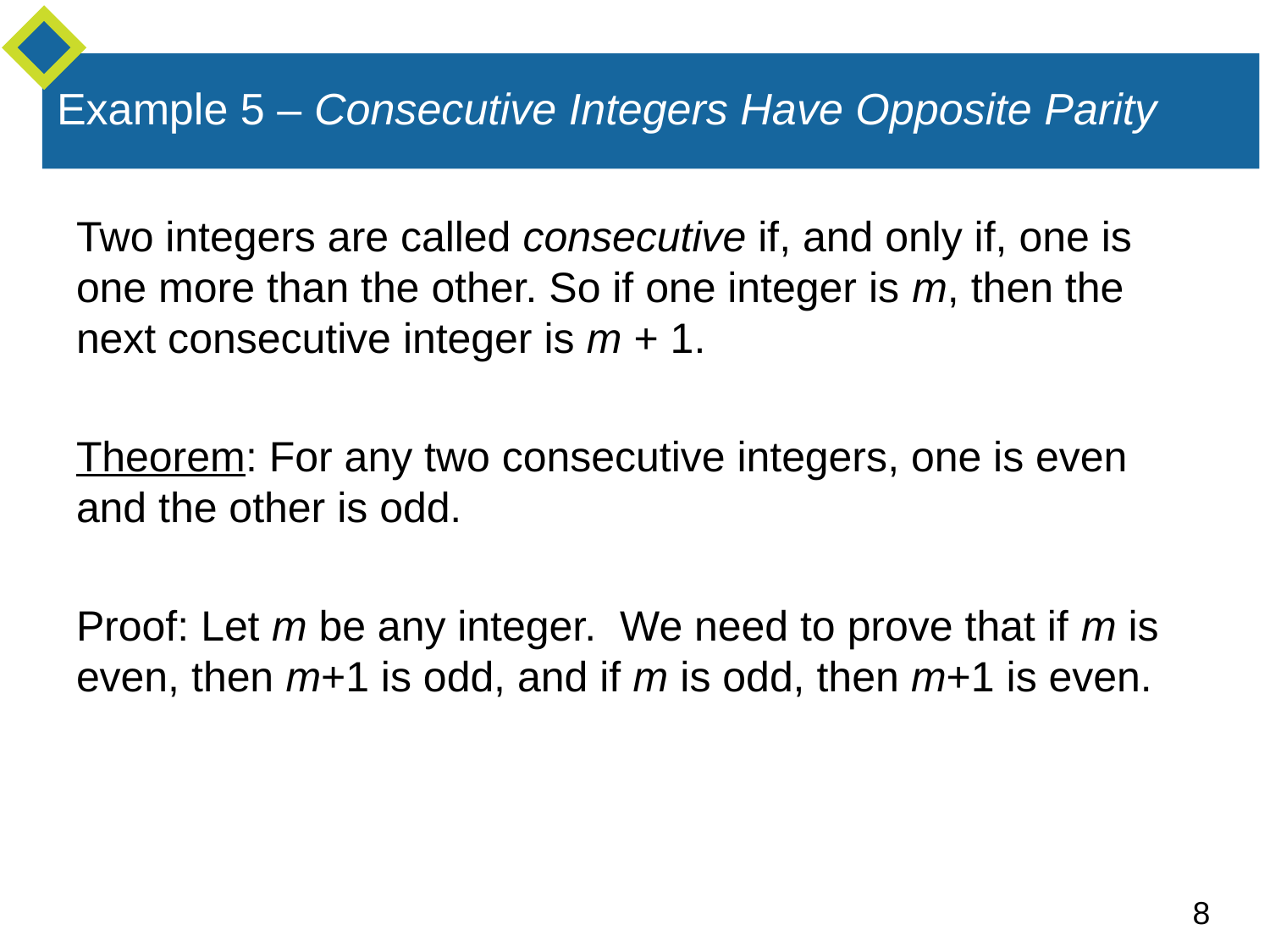

# Example 5 – Consecutive Integers Have Opposite Parity
Two integers are called consecutive if, and only if, one is one more than the other. So if one integer is m, then the next consecutive integer is m + 1.

Theorem: For any two consecutive integers, one is even and the other is odd.

Proof: Let m be any integer.  We need to prove that if m is even, then m+1 is odd, and if m is odd, then m+1 is even.